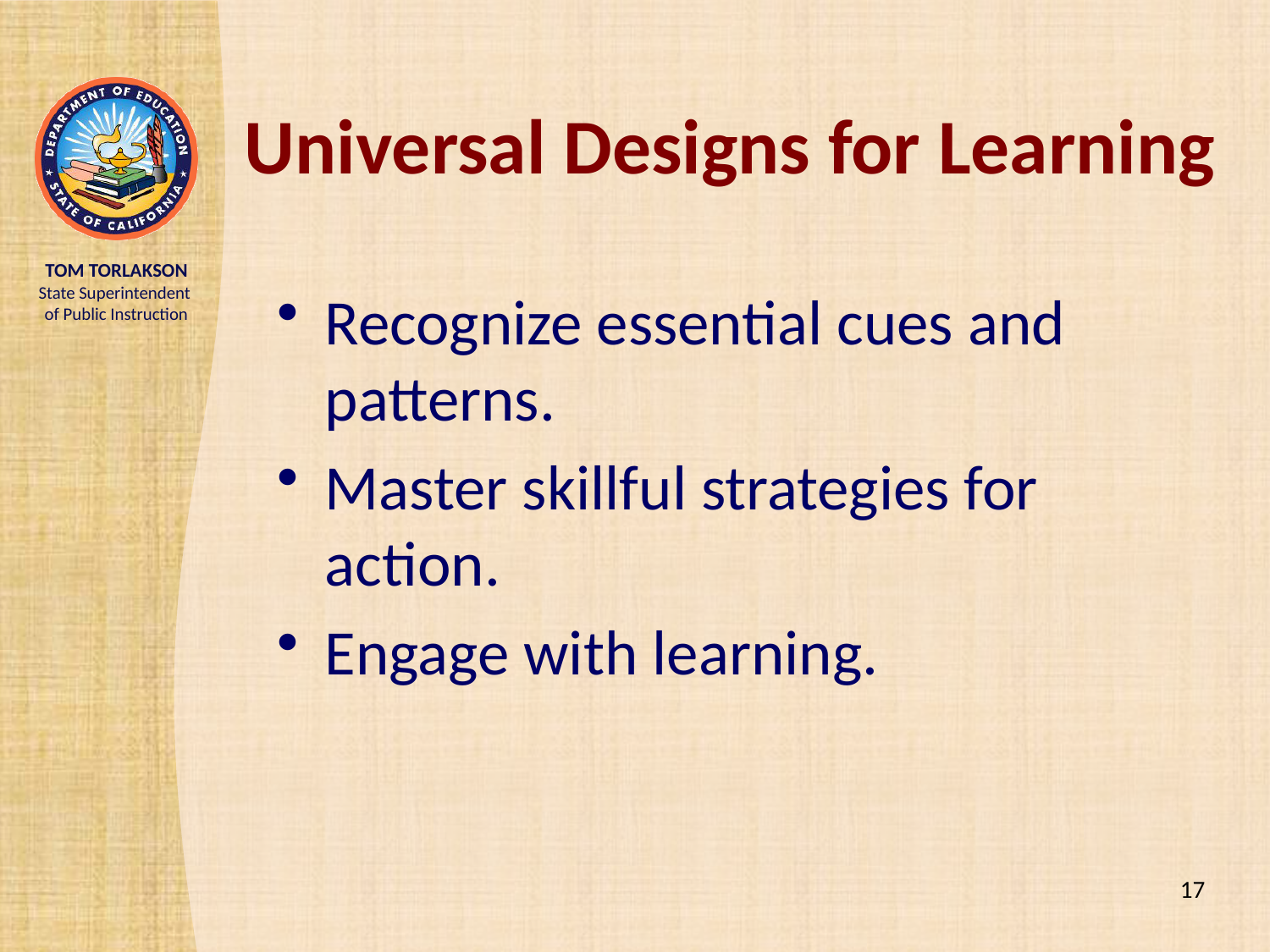

# Universal Designs for Learning
Recognize essential cues and patterns.
Master skillful strategies for action.
Engage with learning.

17